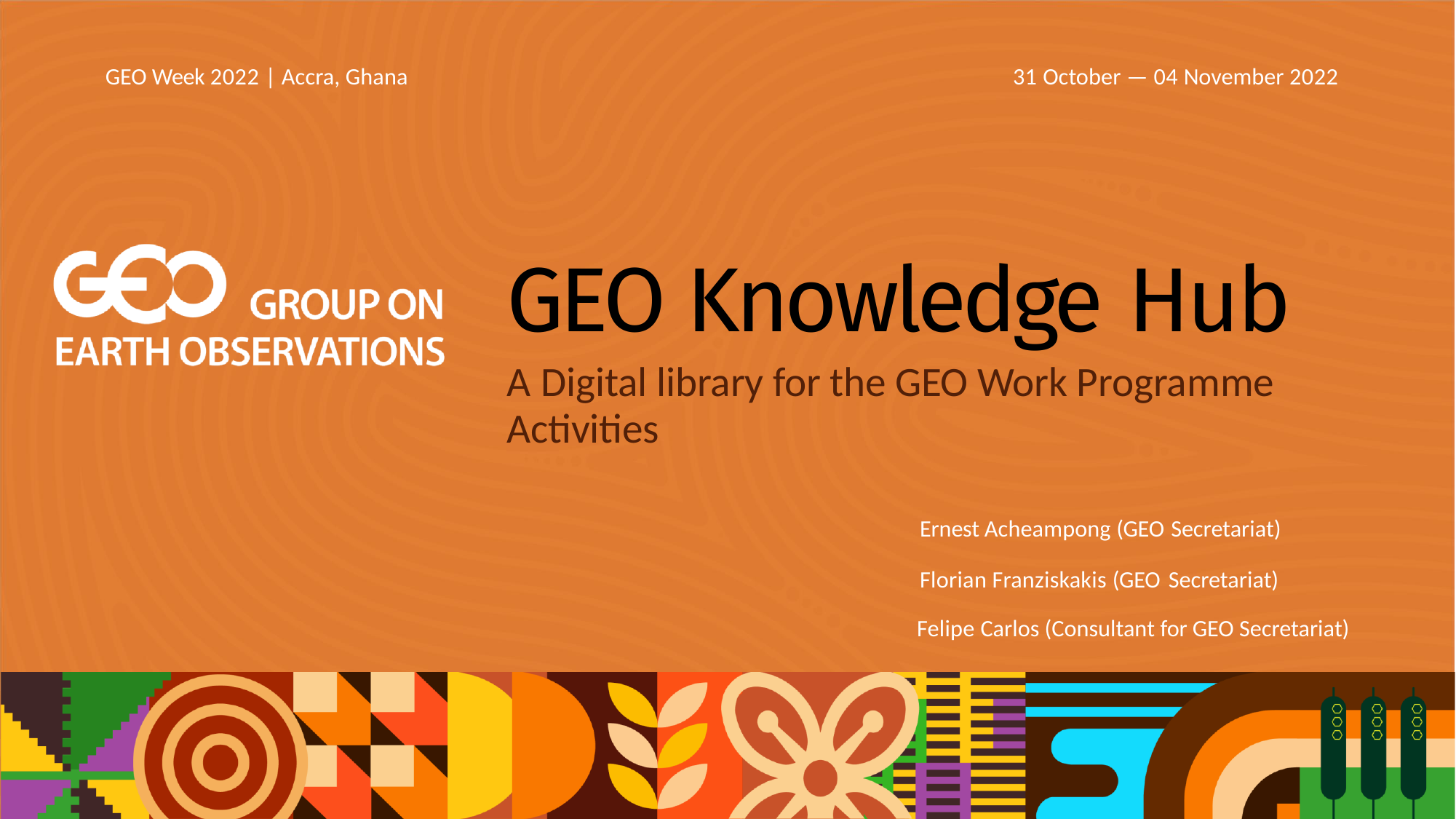

GEO Week 2022 | Accra, Ghana
31 October — 04 November 2022
# GEO Knowledge Hub
A Digital library for the GEO Work Programme  Activities
Ernest Acheampong (GEO Secretariat)

Florian Franziskakis (GEO Secretariat)
Felipe Carlos (Consultant for GEO Secretariat)